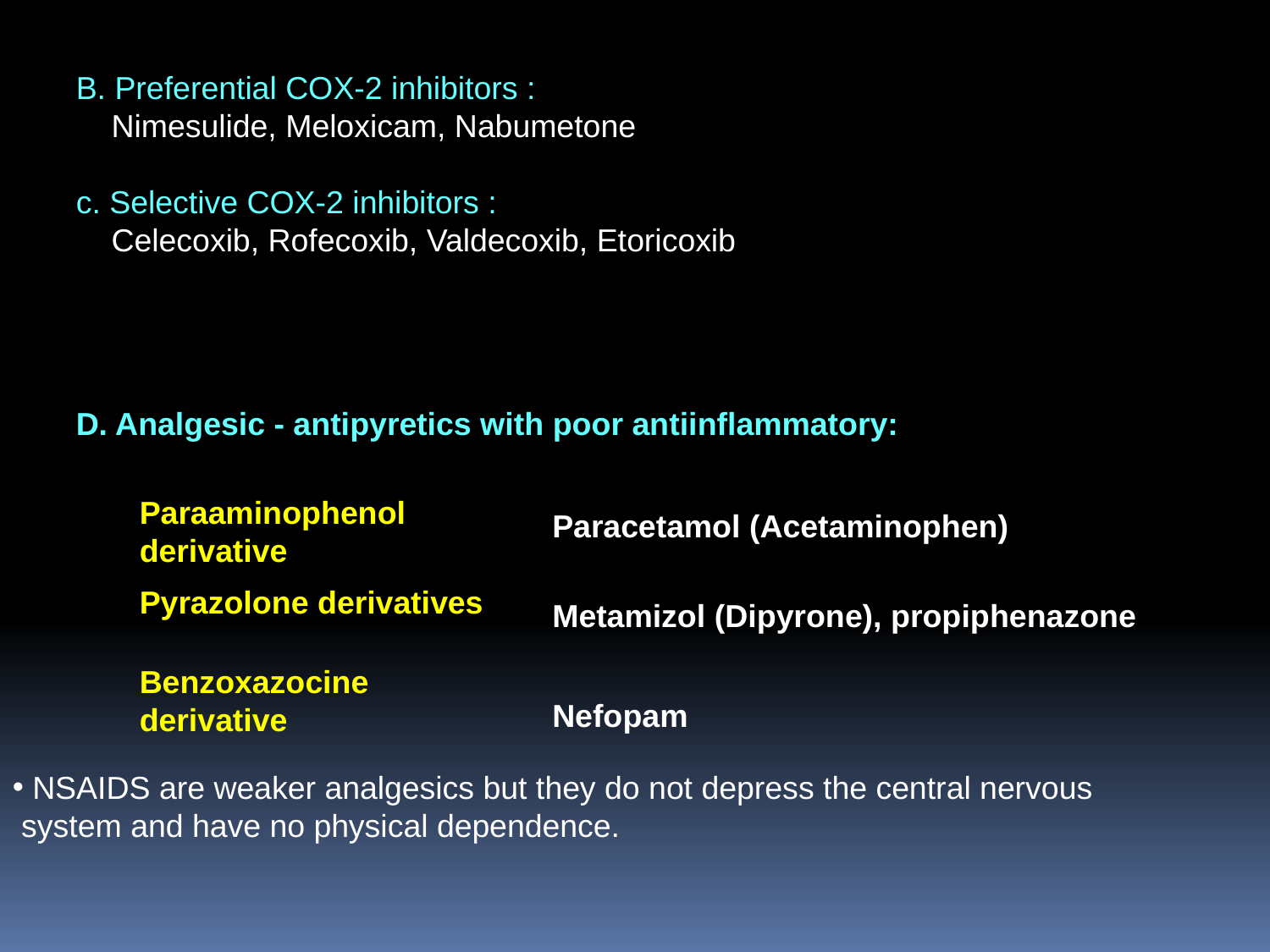

B. Preferential COX-2 inhibitors :
    Nimesulide, Meloxicam, Nabumetone

c. Selective COX-2 inhibitors :
    Celecoxib, Rofecoxib, Valdecoxib, Etoricoxib
D. Analgesic - antipyretics with poor antiinflammatory:
Paraaminophenol derivative
Paracetamol (Acetaminophen)
Pyrazolone derivatives
Metamizol (Dipyrone), propiphenazone
Benzoxazocine derivative
Nefopam
 NSAIDS are weaker analgesics but they do not depress the central nervous
 system and have no physical dependence.